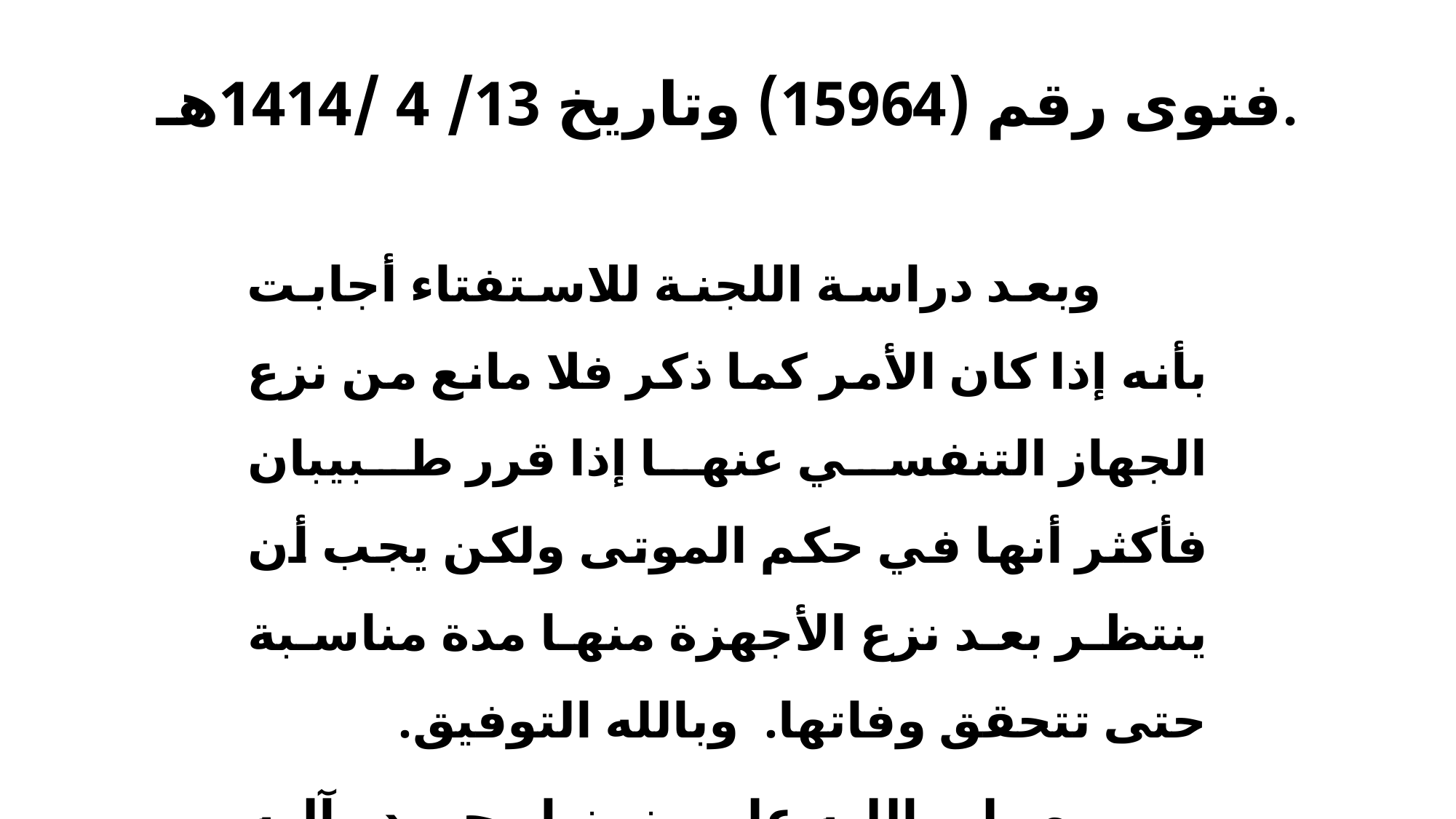

# فتوى رقم (15964) وتاريخ 13/ 4 /1414هـ.
وبعد دراسة اللجنة للاستفتاء أجابت بأنه إذا كان الأمر كما ذكر فلا مانع من نزع الجهاز التنفسي عنها إذا قرر طبيبان فأكثر أنها في حكم الموتى ولكن يجب أن ينتظر بعد نزع الأجهزة منها مدة مناسبة حتى تتحقق وفاتها.  وبالله التوفيق.
وصلى الله على نبينا محمد وآله وصحبه وسلم...